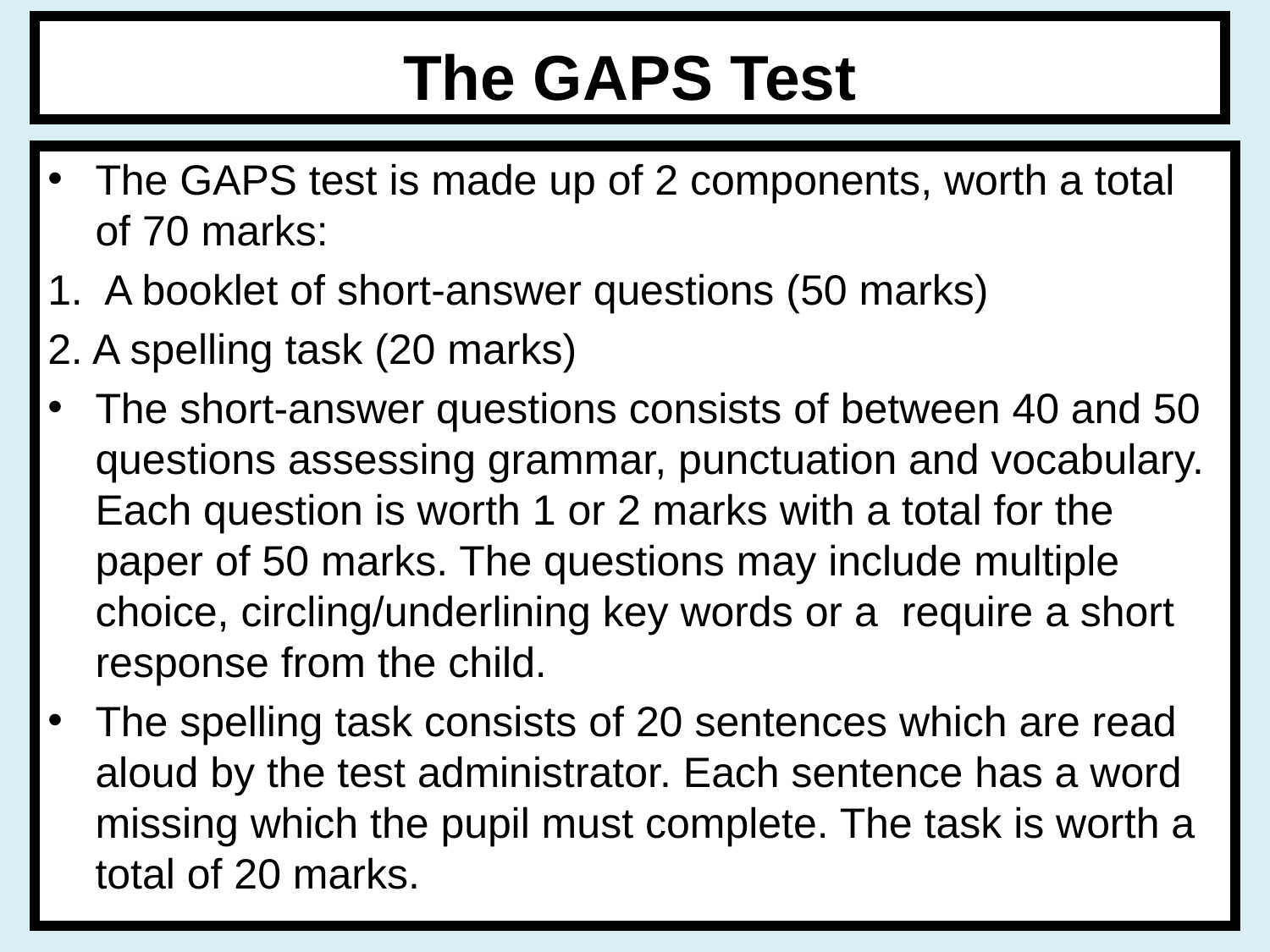

# The GAPS Test
The GAPS test is made up of 2 components, worth a total of 70 marks:
1.  A booklet of short-answer questions (50 marks)
2. A spelling task (20 marks)
The short-answer questions consists of between 40 and 50 questions assessing grammar, punctuation and vocabulary. Each question is worth 1 or 2 marks with a total for the paper of 50 marks. The questions may include multiple choice, circling/underlining key words or a  require a short response from the child.
The spelling task consists of 20 sentences which are read aloud by the test administrator. Each sentence has a word missing which the pupil must complete. The task is worth a total of 20 marks.